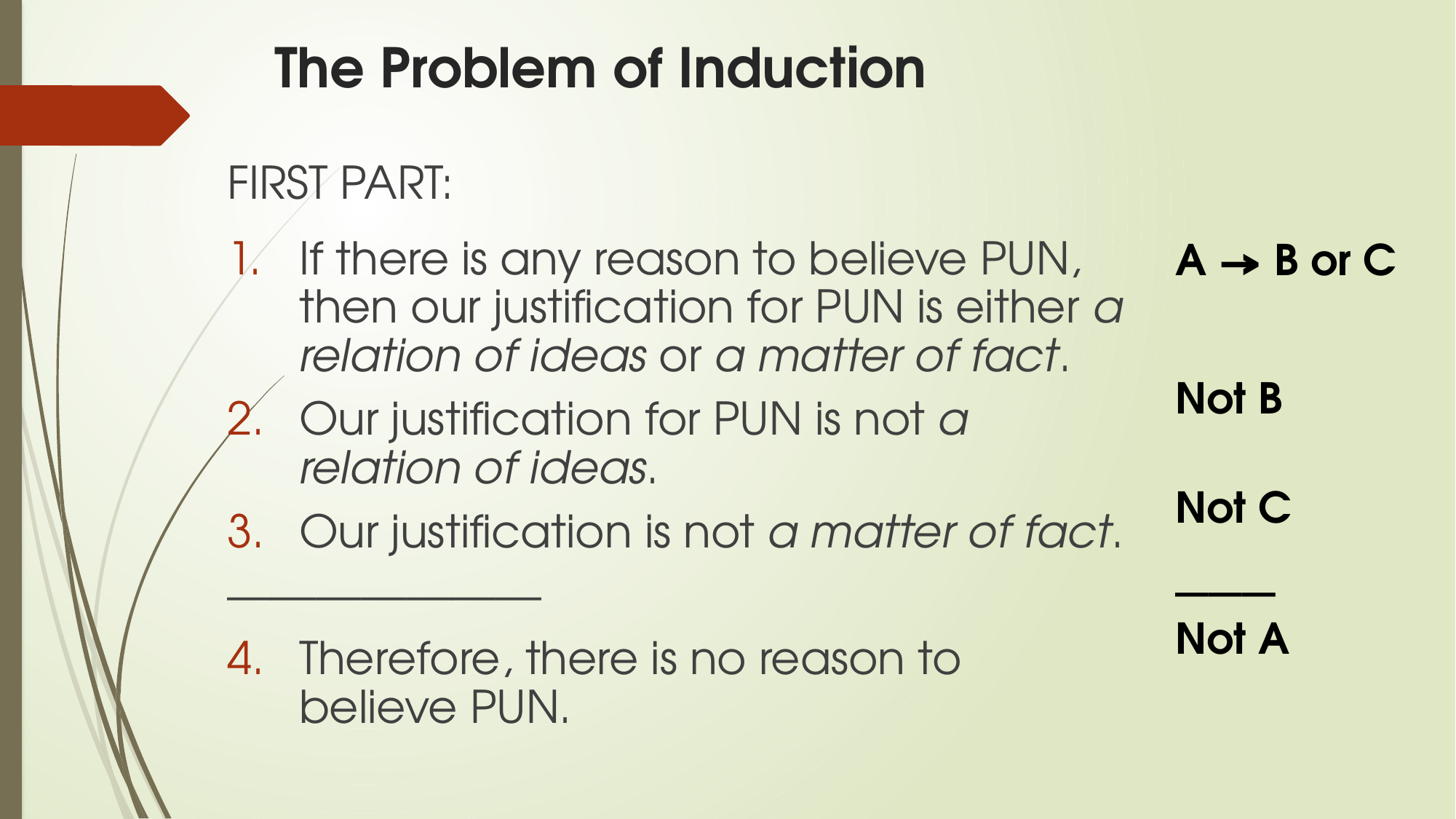

# The Problem of Induction
FIRST PART:
If there is any reason to believe PUN, then our justification for PUN is either a relation of ideas or a matter of fact.
Our justification for PUN is not a relation of ideas.
Our justification is not a matter of fact.
———————
Therefore, there is no reason to believe PUN.
A → B or C

Not B

Not C

———
Not A